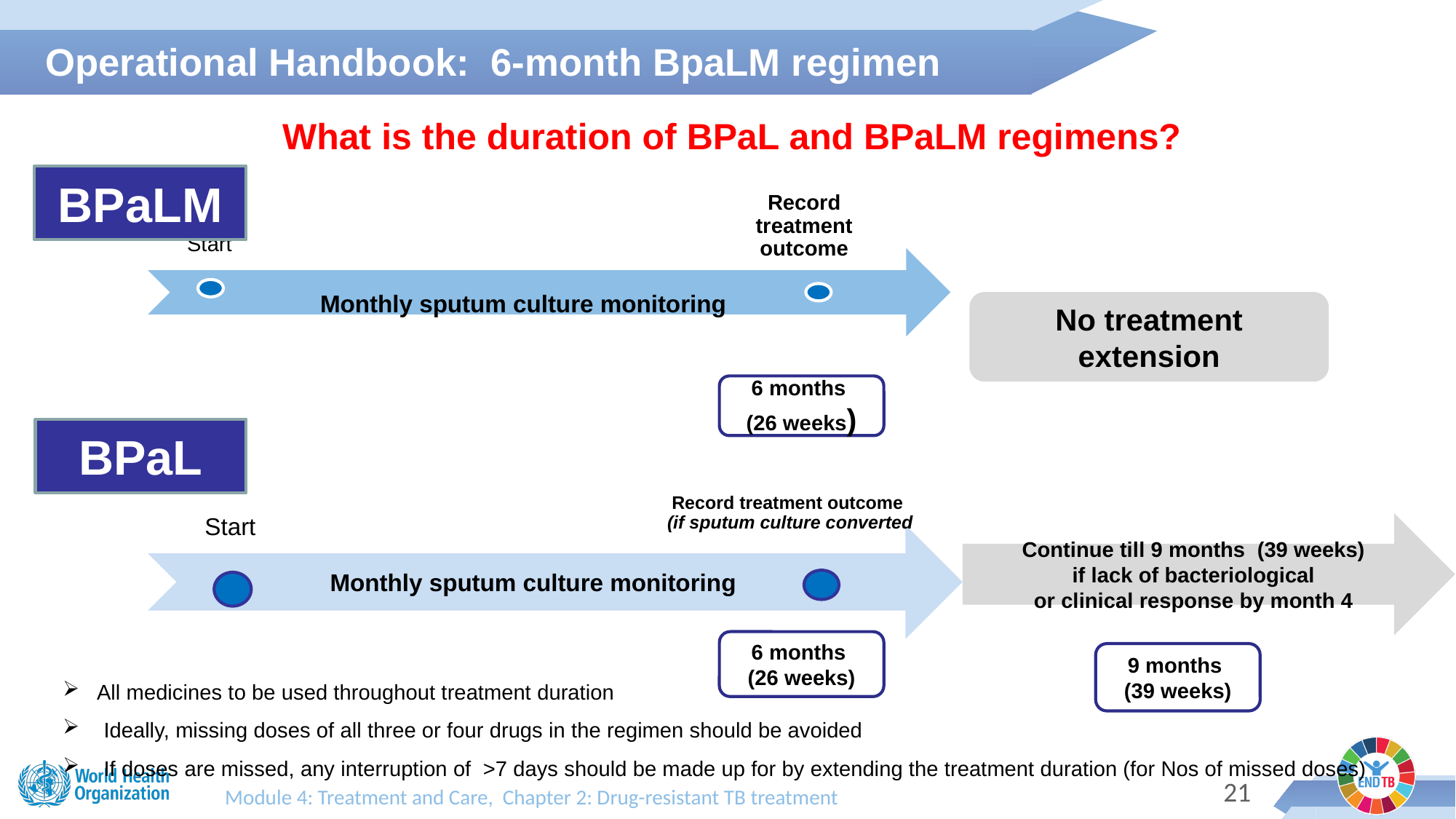

Operational Handbook:  6-month BpaLM regimen
What is the duration of BPaL and BPaLM regimens?
BPaLM
Start
Monthly sputum culture monitoring
Record treatment outcome
No treatment extension
6 months
(26 weeks)

Monthly sputum culture monitoring
BPaL
Start
Record treatment outcome
(if sputum culture converted

Continue till 9 months  (39 weeks)
 if lack of bacteriological
or clinical response by month 4
6 months
(26 weeks)
9 months
(39 weeks)

All medicines to be used throughout treatment duration
Ideally, missing doses of all three or four drugs in the regimen should be avoided
If doses are missed, any interruption of  >7 days should be made up for by extending the treatment duration (for Nos of missed doses)
21
Module 4: Treatment and Care,  Chapter 2: Drug-resistant TB treatment